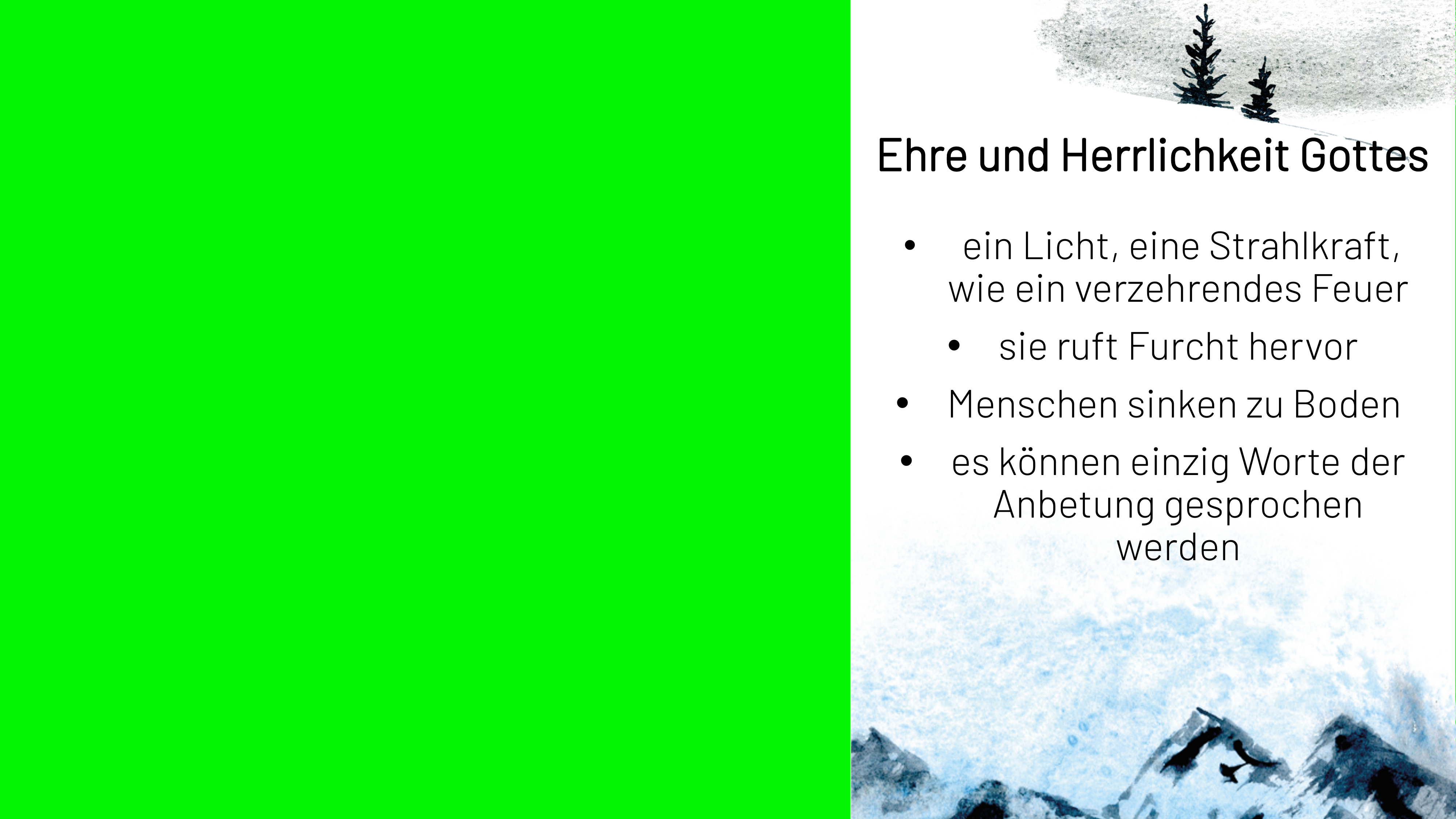

Ehre und Herrlichkeit Gottes

 ein Licht, eine Strahlkraft, wie ein verzehrendes Feuer
sie ruft Furcht hervor
Menschen sinken zu Boden
es können einzig Worte der Anbetung gesprochen werden